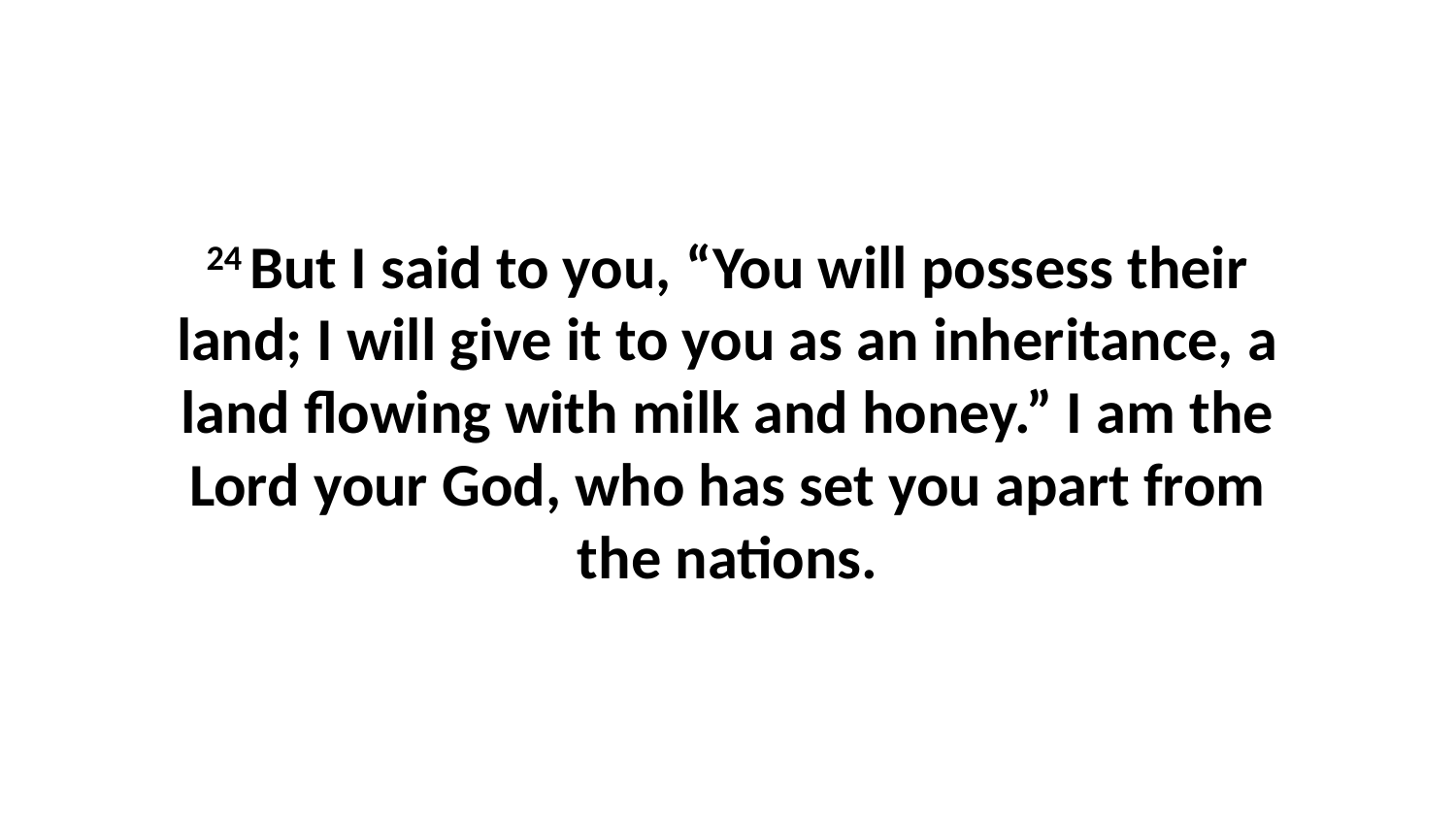

24 But I said to you, “You will possess their land; I will give it to you as an inheritance, a land flowing with milk and honey.” I am the Lord your God, who has set you apart from the nations.